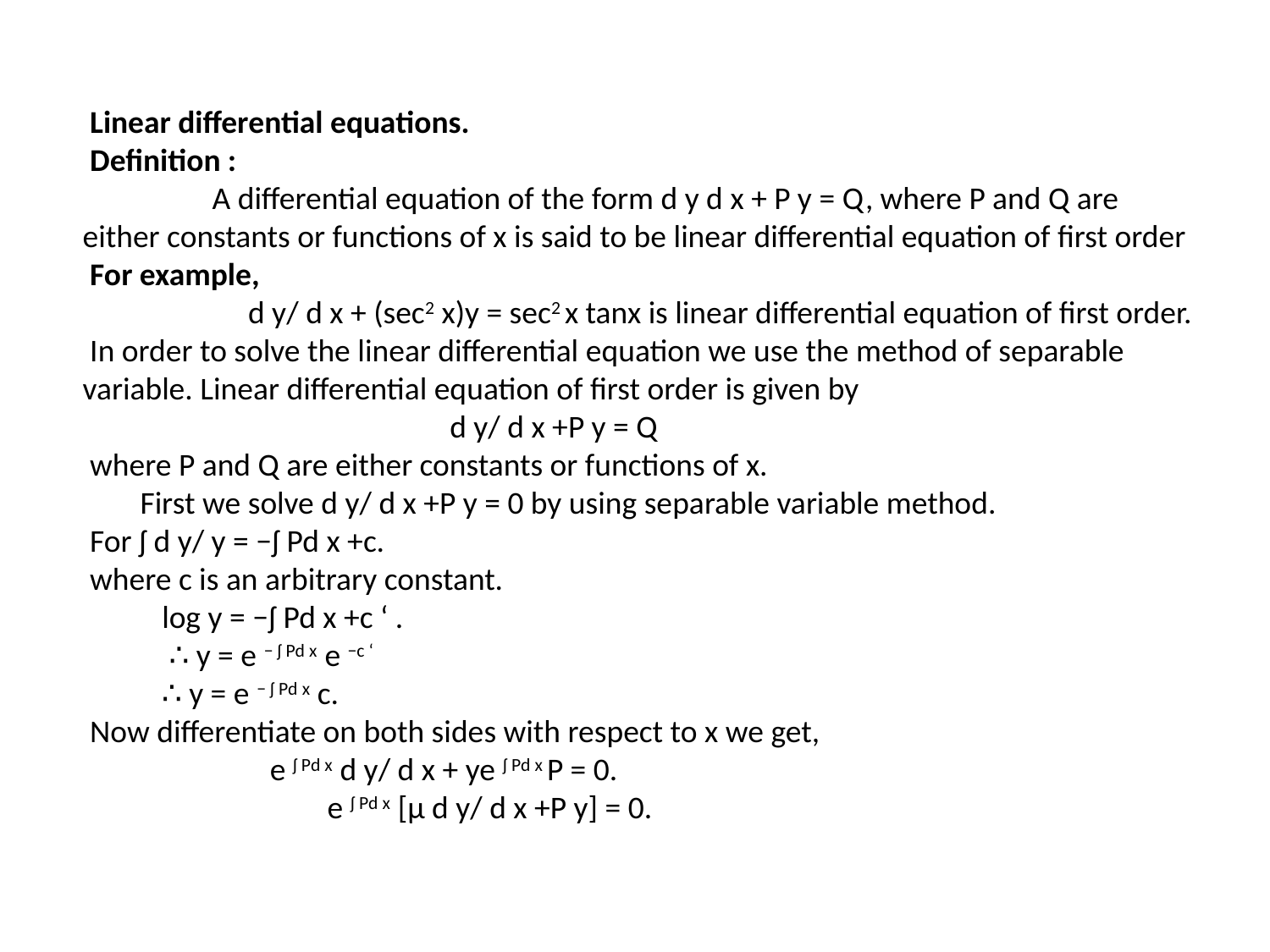

Linear differential equations.
 Definition :
                  A differential equation of the form d y d x + P y = Q, where P and Q are either constants or functions of x is said to be linear differential equation of first order
 For example,
                       d y/ d x + (sec2 x)y = sec2 x tanx is linear differential equation of first order.
 In order to solve the linear differential equation we use the method of separable variable. Linear differential equation of first order is given by
                                                   d y/ d x +P y = Q
 where P and Q are either constants or functions of x.
        First we solve d y/ d x +P y = 0 by using separable variable method.
 For ʃ d y/ y = −ʃ Pd x +c.
 where c is an arbitrary constant.
           log y = −ʃ Pd x +c ‘ .
            ∴ y = e − ʃ Pd x e −c ‘
           ∴ y = e − ʃ Pd x c.
 Now differentiate on both sides with respect to x we get,
                          e ʃ Pd x d y/ d x + ye ʃ Pd x P = 0.
                                  e ʃ Pd x [µ d y/ d x +P y] = 0.